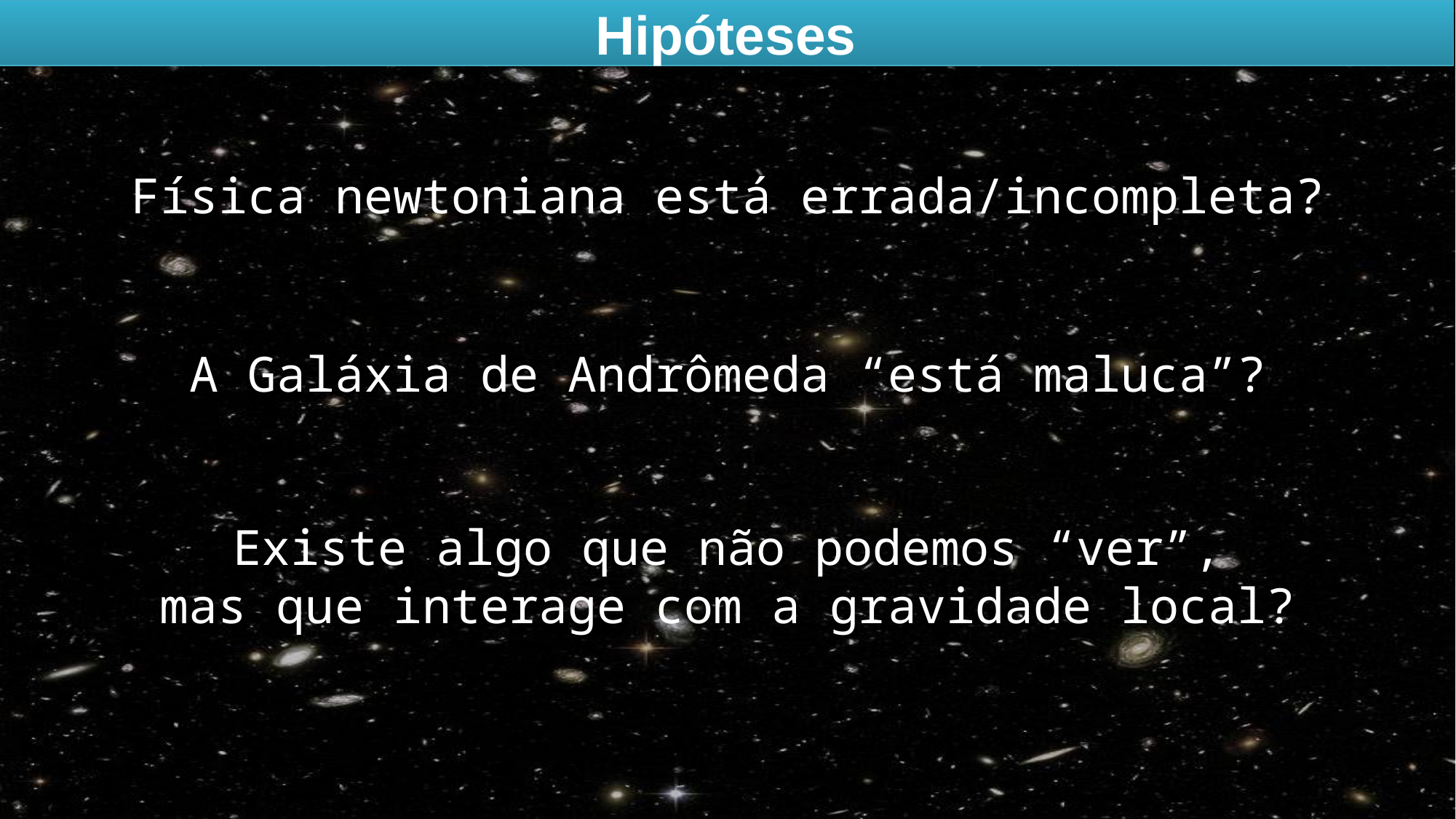

Hipóteses
Física newtoniana está errada/incompleta?
A Galáxia de Andrômeda “está maluca”?
Existe algo que não podemos “ver”,
mas que interage com a gravidade local?